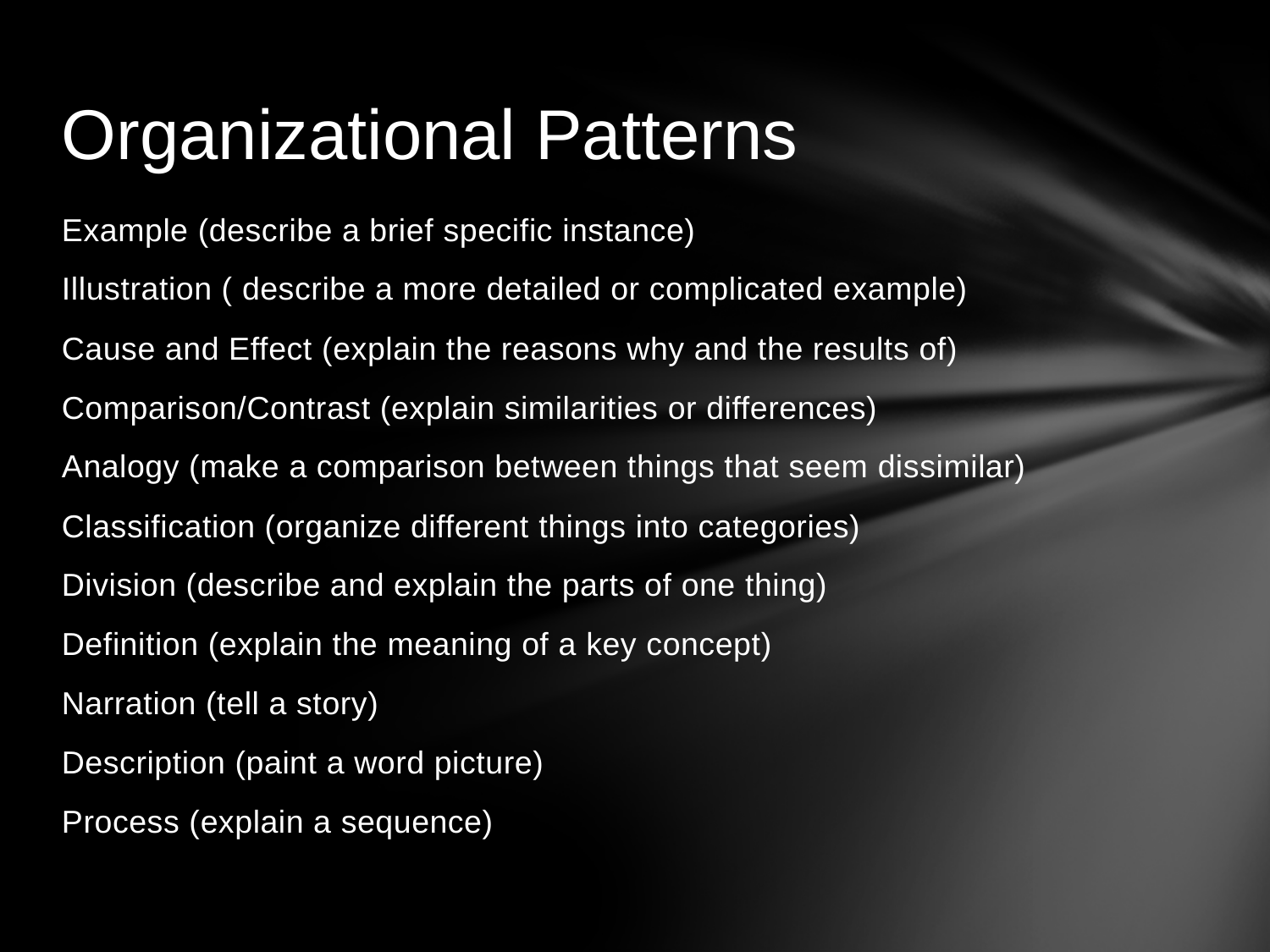

# Organizational Patterns
Example (describe a brief specific instance)
Illustration ( describe a more detailed or complicated example)
Cause and Effect (explain the reasons why and the results of)
Comparison/Contrast (explain similarities or differences)
Analogy (make a comparison between things that seem dissimilar)
Classification (organize different things into categories)
Division (describe and explain the parts of one thing)
Definition (explain the meaning of a key concept)
Narration (tell a story)
Description (paint a word picture)
Process (explain a sequence)